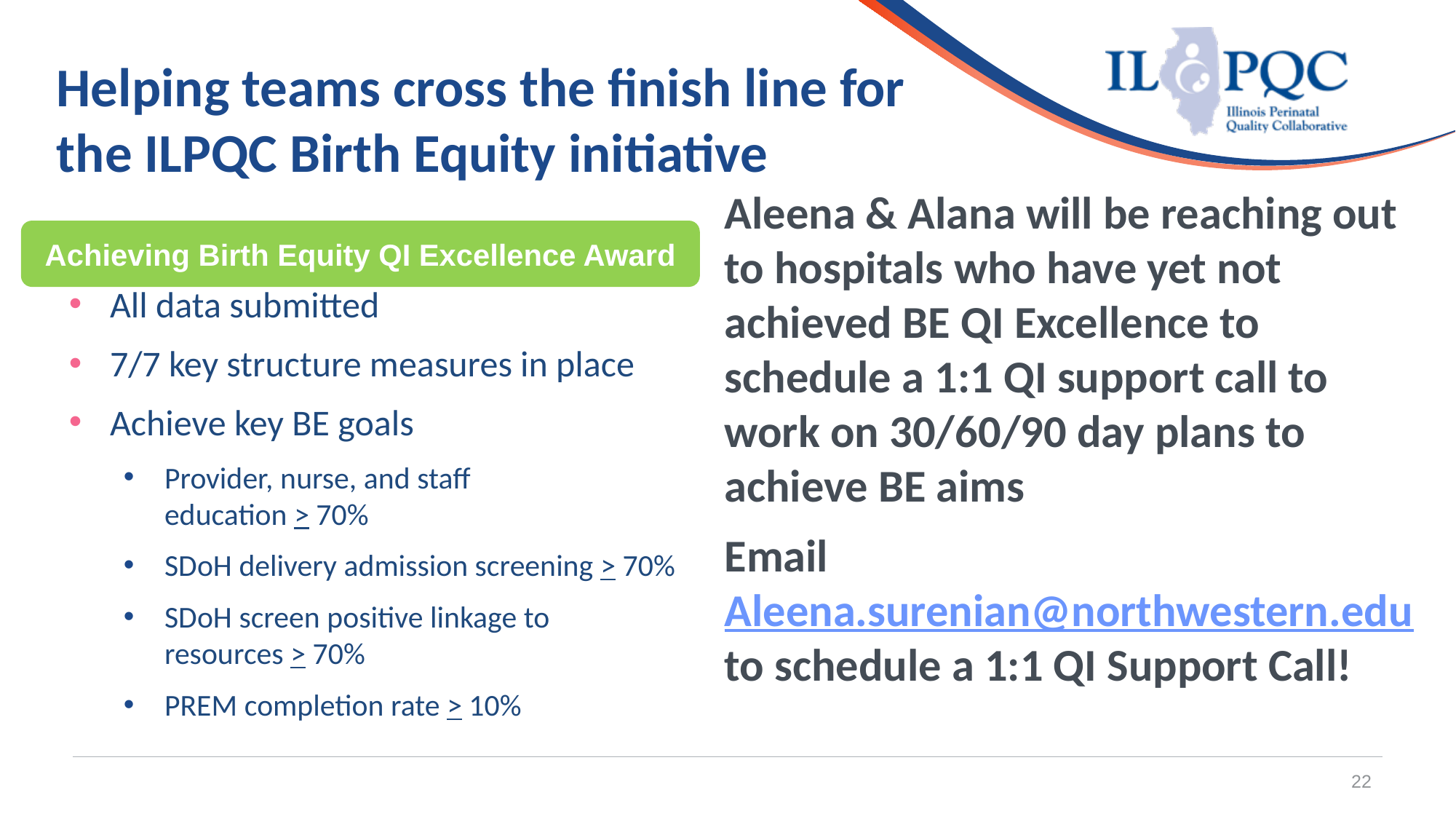

# Helping teams cross the finish line for the ILPQC Birth Equity initiative
Aleena & Alana will be reaching out to hospitals who have yet not achieved BE QI Excellence to schedule a 1:1 QI support call to work on 30/60/90 day plans to achieve BE aims
Email Aleena.surenian@northwestern.edu to schedule a 1:1 QI Support Call!
Achieving Birth Equity QI Excellence Award
All data submitted​
7/7 key structure measures in place​
Achieve key BE goals
Provider, nurse, and staff education > 70% ​
SDoH delivery admission screening > 70%​
SDoH screen positive linkage to resources > 70%​
PREM completion rate > 10%

22